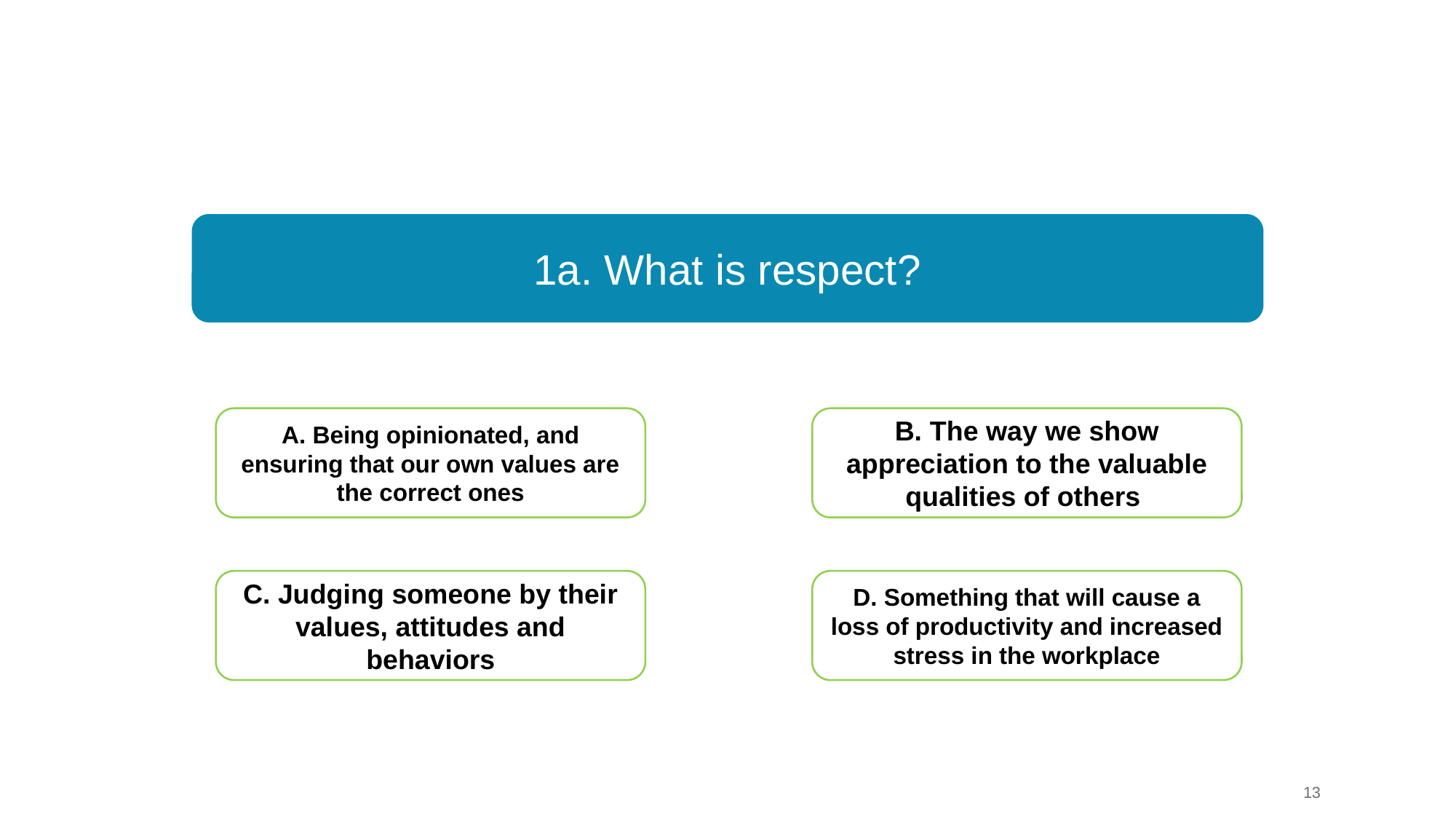

1a. What is respect?
A. Being opinionated, and ensuring that our own values are the correct ones
B. The way we show appreciation to the valuable qualities of others
C. Judging someone by their values, attitudes and behaviors
D. Something that will cause a loss of productivity and increased stress in the workplace
13